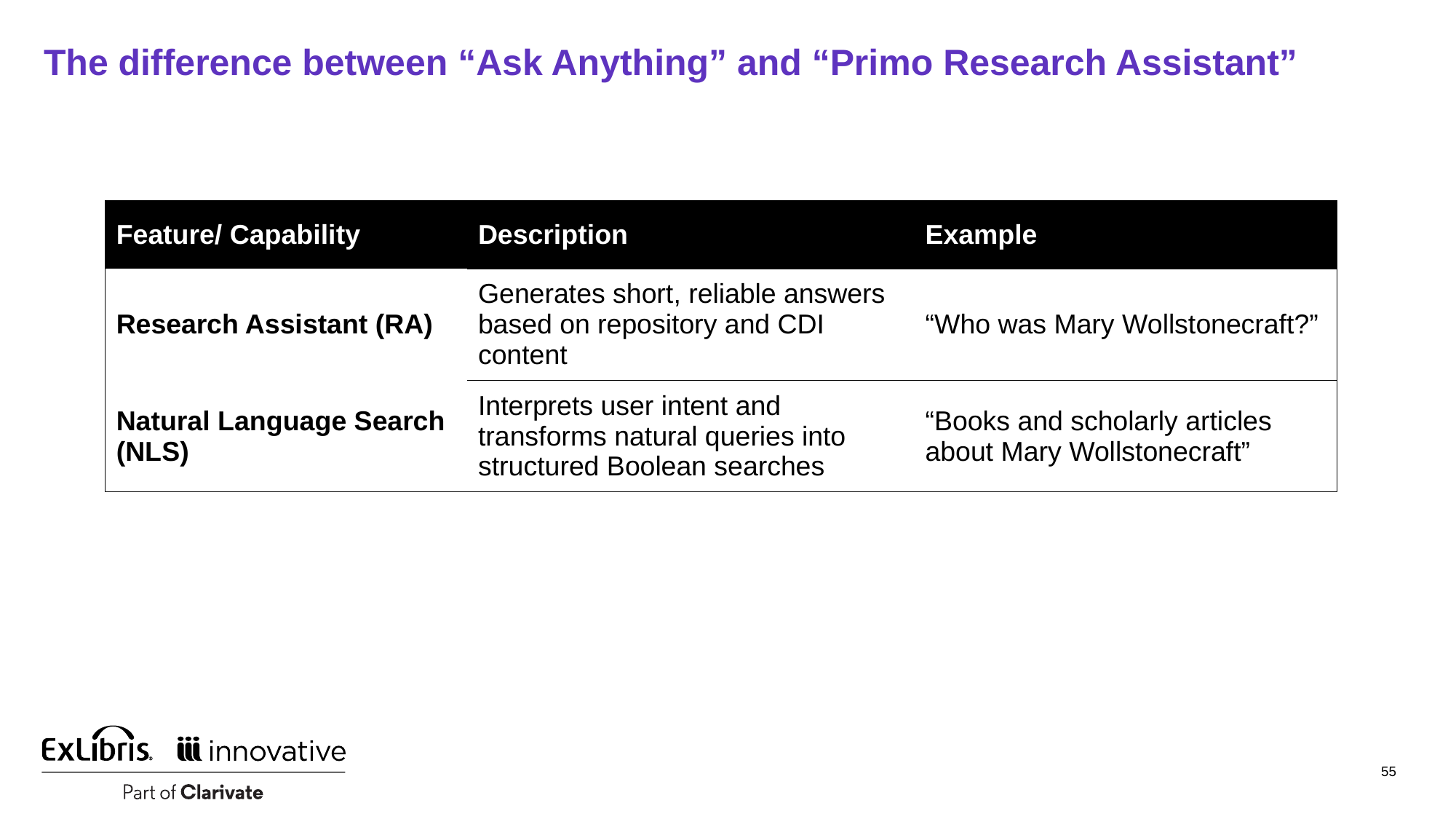

# The difference between “Ask Anything” and “Primo Research Assistant”
| Feature/ Capability | Description | Example |
| --- | --- | --- |
| Research Assistant (RA) | Generates short, reliable answers based on repository and CDI content | “Who was Mary Wollstonecraft?” |
| Natural Language Search (NLS) | Interprets user intent and transforms natural queries into structured Boolean searches | “Books and scholarly articles about Mary Wollstonecraft” |
55